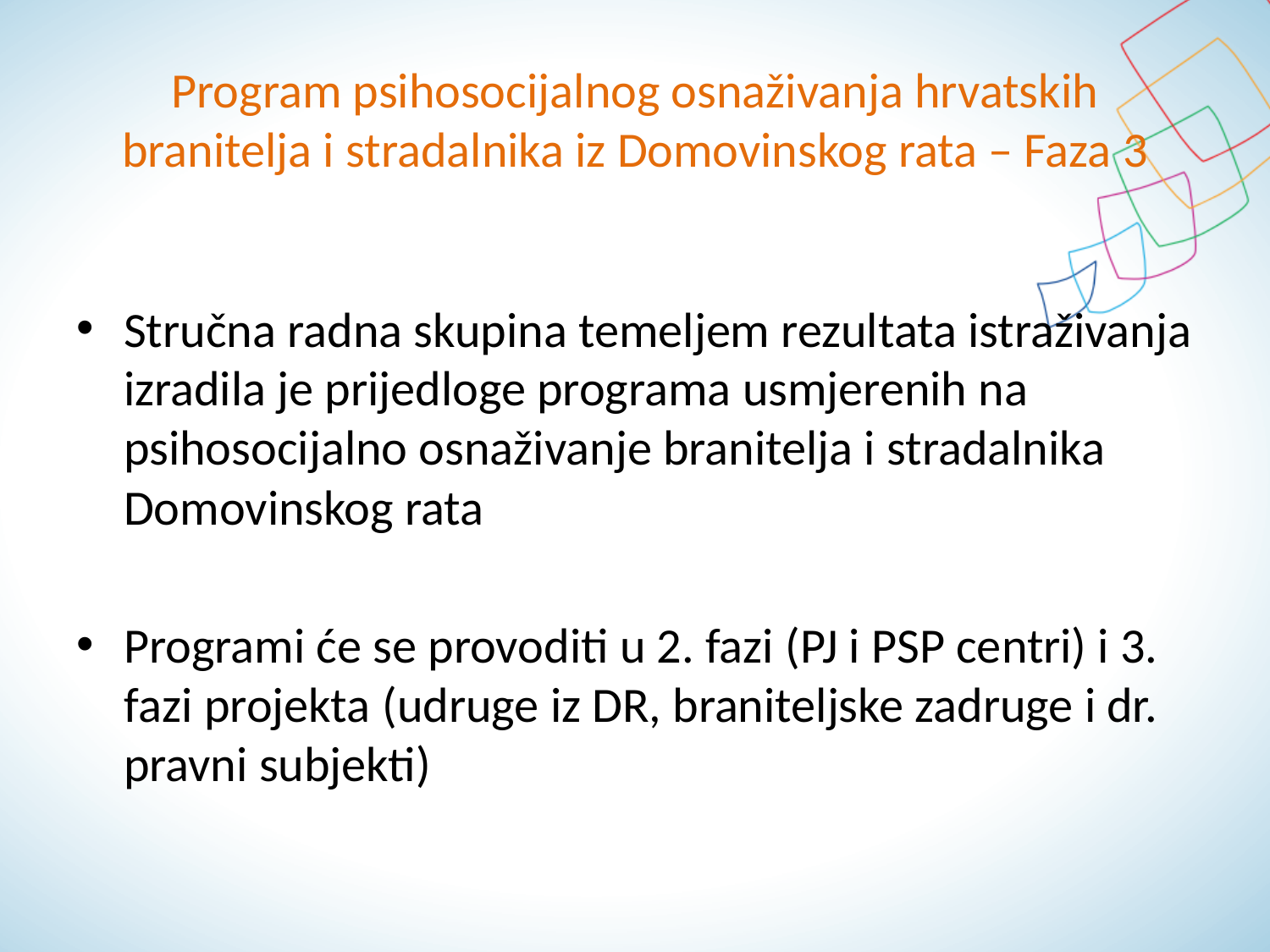

# Program psihosocijalnog osnaživanja hrvatskih branitelja i stradalnika iz Domovinskog rata – Faza 3

Stručna radna skupina temeljem rezultata istraživanja izradila je prijedloge programa usmjerenih na psihosocijalno osnaživanje branitelja i stradalnika Domovinskog rata

Programi će se provoditi u 2. fazi (PJ i PSP centri) i 3. fazi projekta (udruge iz DR, braniteljske zadruge i dr. pravni subjekti)